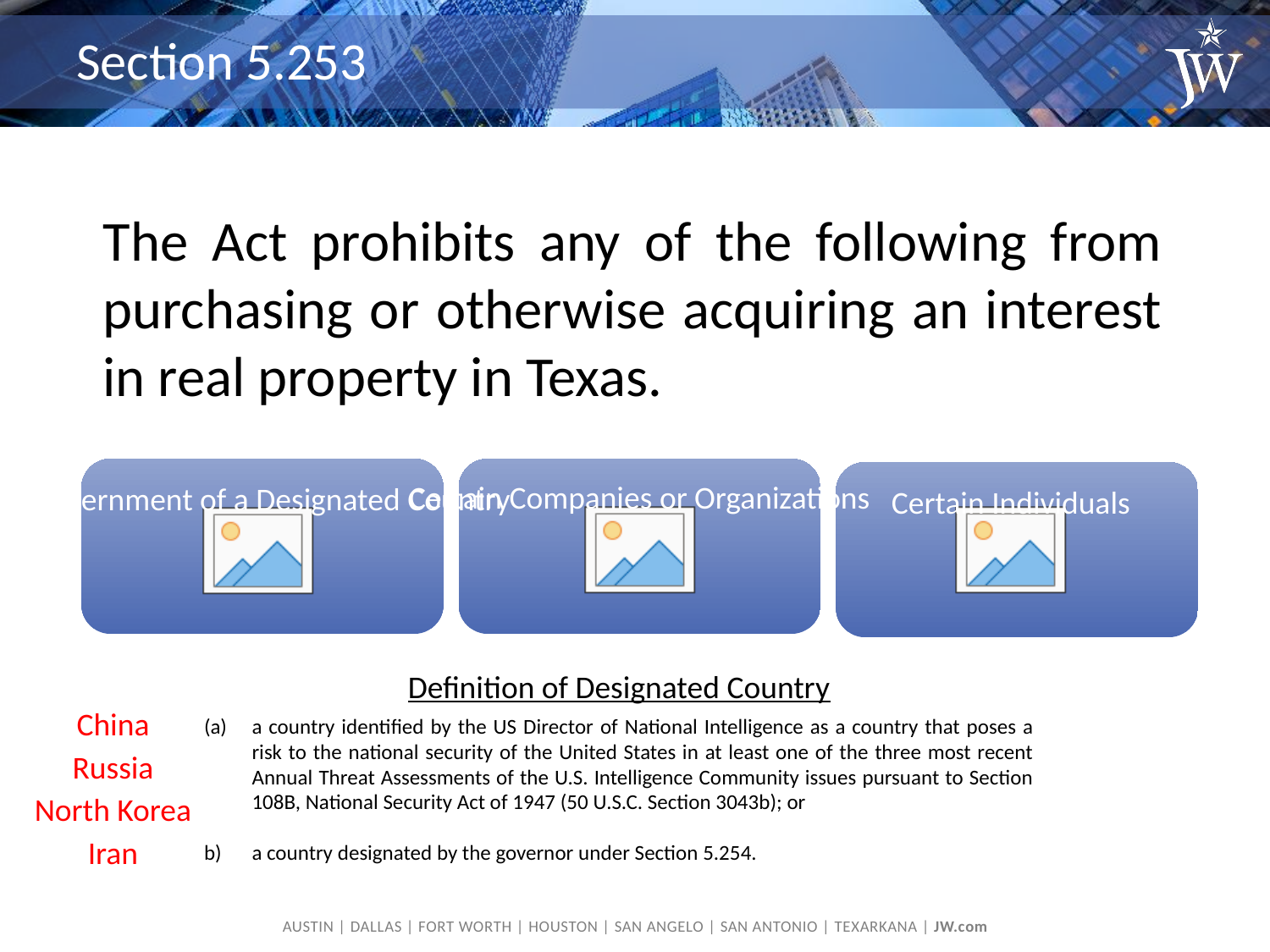

# Section 5.253
The Act prohibits any of the following from purchasing or otherwise acquiring an interest in real property in Texas.

Certain Companies or Organizations
A Government of a Designated Country
Certain Individuals
Definition of Designated Country
China
a country identified by the US Director of National Intelligence as a country that poses a risk to the national security of the United States in at least one of the three most recent Annual Threat Assessments of the U.S. Intelligence Community issues pursuant to Section 108B, National Security Act of 1947 (50 U.S.C. Section 3043b); or

a country designated by the governor under Section 5.254.

Russia
North Korea
Iran